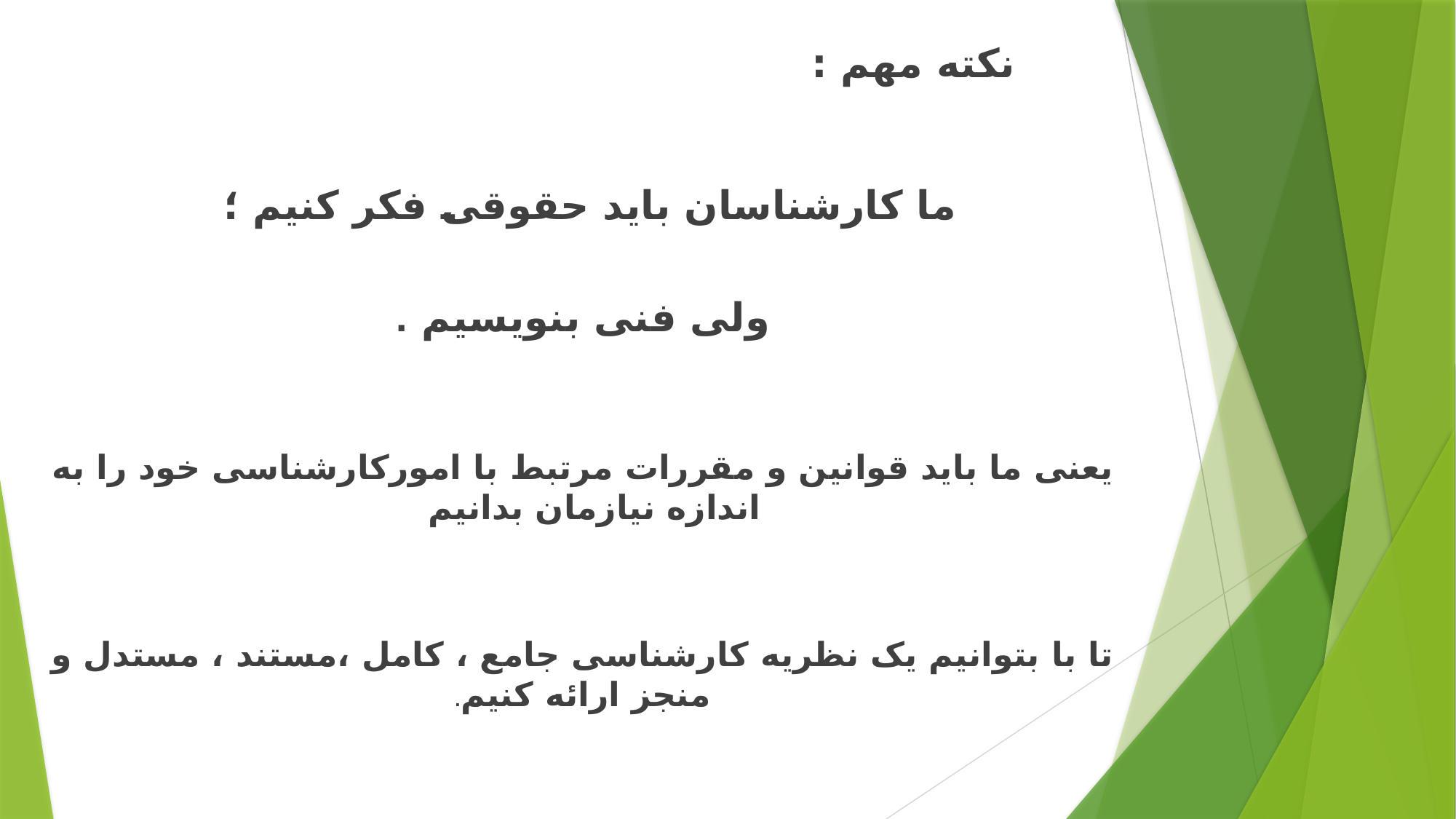

نکته مهم :

ما کارشناسان باید حقوقی فکر کنیم ؛

ولی فنی بنویسیم .

یعنی ما باید قوانین و مقررات مرتبط با امورکارشناسی خود را به اندازه نیازمان بدانیم

تا با بتوانیم یک نظریه کارشناسی جامع ، کامل ،مستند ، مستدل و منجز ارائه کنیم.